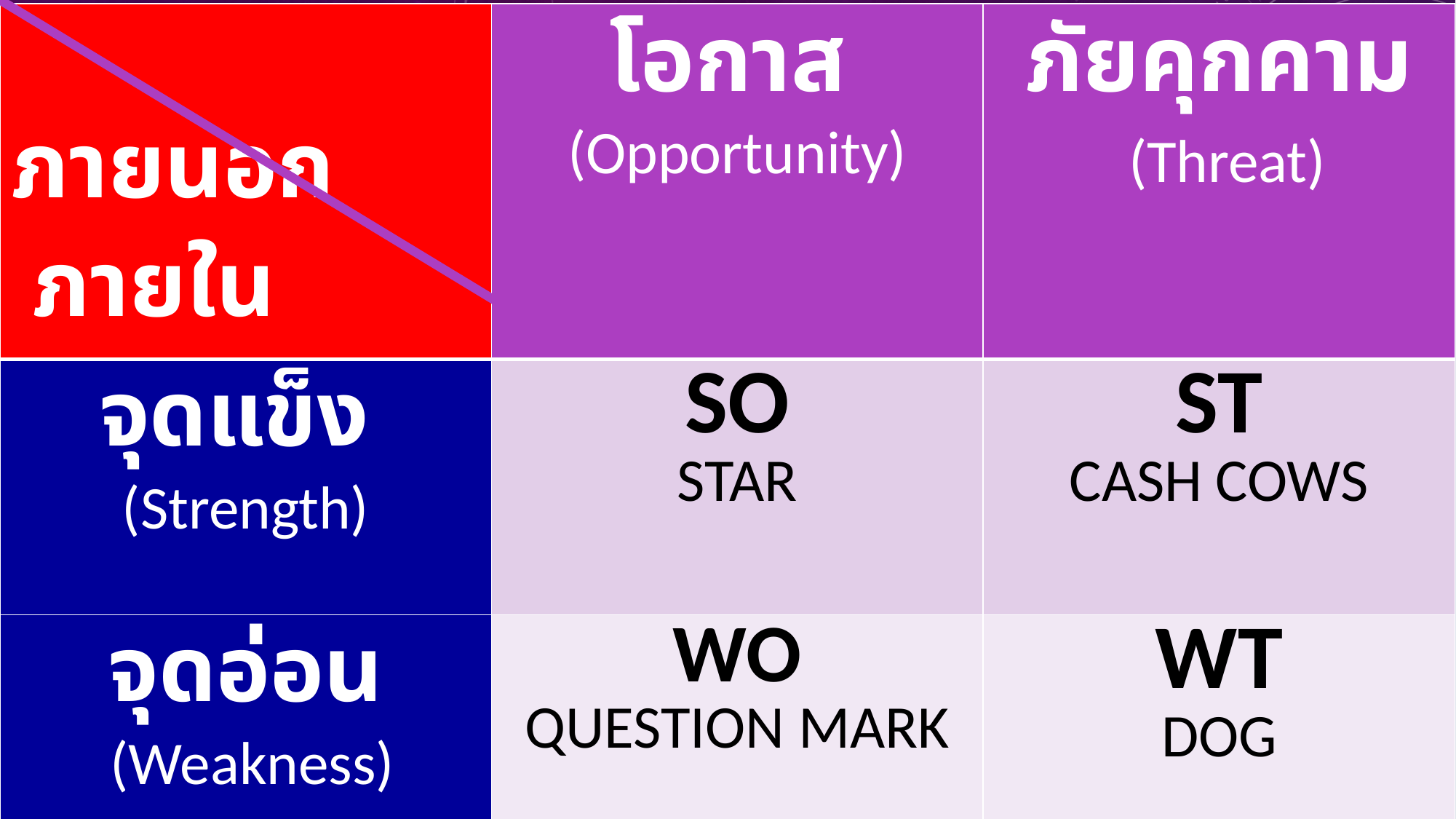

| ภายนอก ภายใน | โอกาส (Opportunity) | ภัยคุกคาม (Threat) |
| --- | --- | --- |
| จุดแข็ง (Strength) | SO STAR | ST CASH COWS |
| จุดอ่อน (Weakness) | WO QUESTION MARK | WT DOG |
#